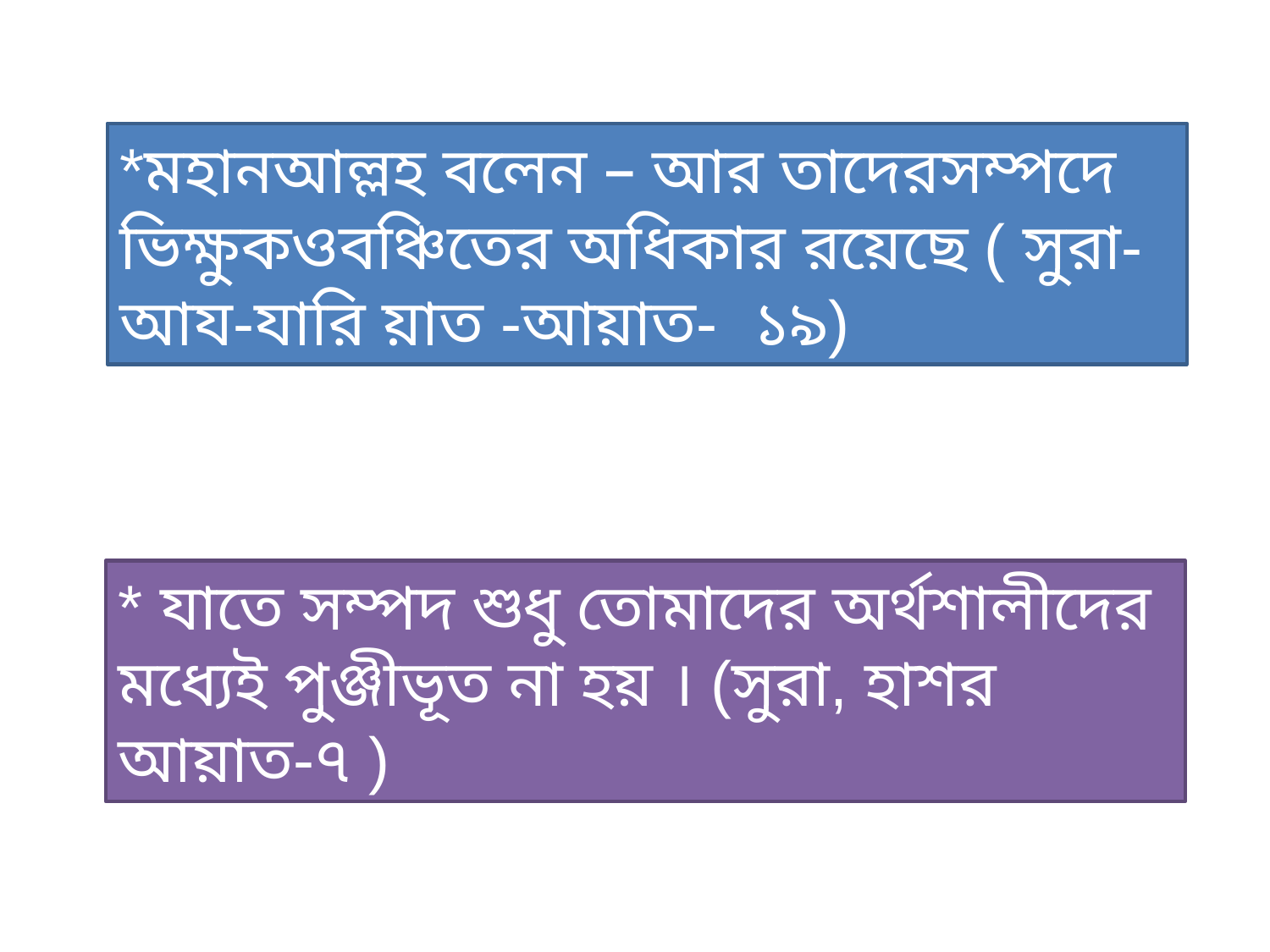

*মহানআল্লহ বলেন – আর তাদেরসম্পদে ভিক্ষুকওবঞ্চিতের অধিকার রয়েছে ( সুরা-আয-যারি য়াত -আয়াত-  ১৯)
* যাতে সম্পদ শুধু তোমাদের অর্থশালীদের মধ্যেই পুঞ্জীভূত না হয় । (সুরা, হাশর আয়াত-৭ )